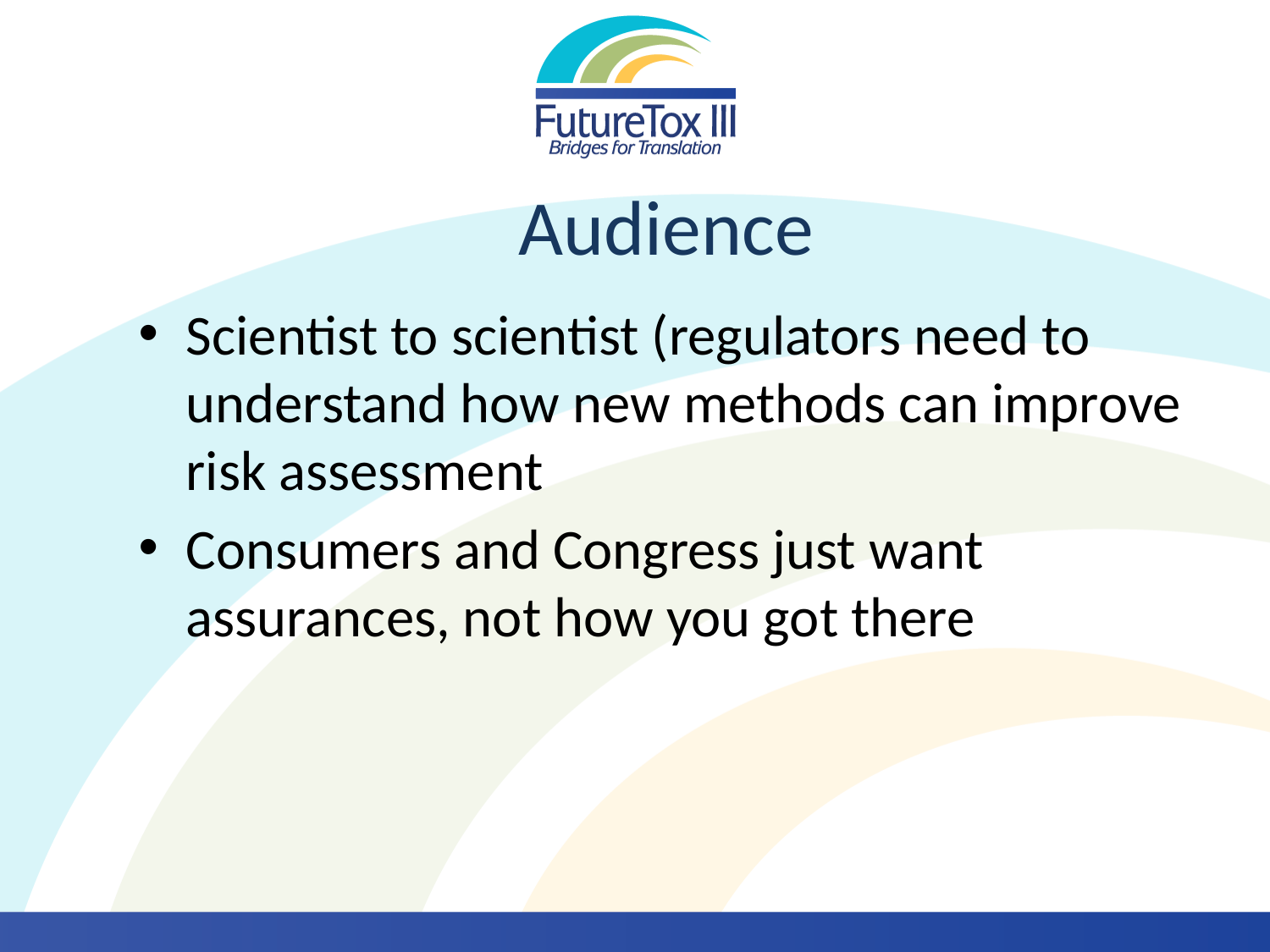

# Audience
Scientist to scientist (regulators need to understand how new methods can improve risk assessment
Consumers and Congress just want assurances, not how you got there